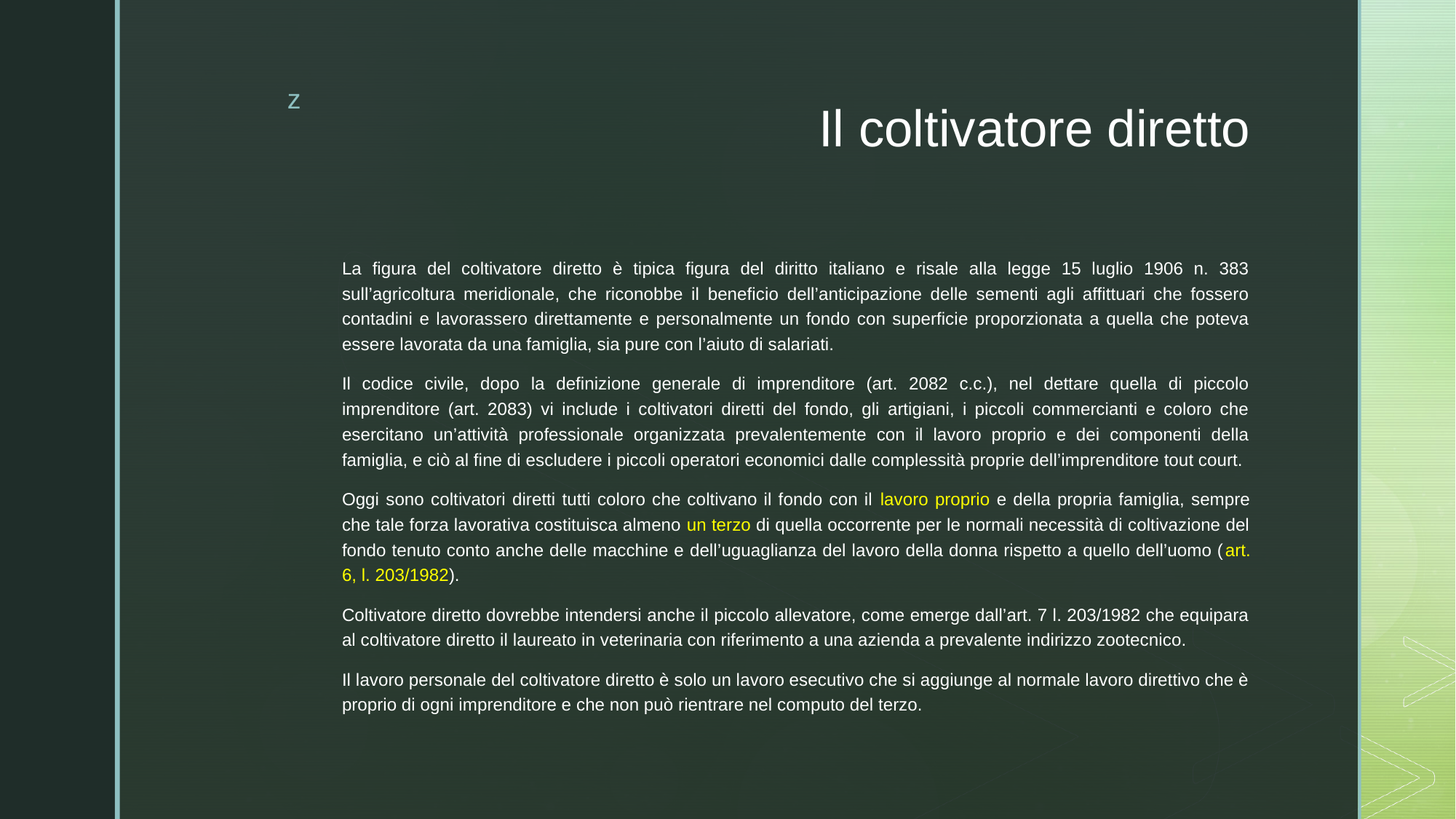

# Il coltivatore diretto
La figura del coltivatore diretto è tipica figura del diritto italiano e risale alla legge 15 luglio 1906 n. 383 sull’agricoltura meridionale, che riconobbe il beneficio dell’anticipazione delle sementi agli affittuari che fossero contadini e lavorassero direttamente e personalmente un fondo con superficie proporzionata a quella che poteva essere lavorata da una famiglia, sia pure con l’aiuto di salariati.
Il codice civile, dopo la definizione generale di imprenditore (art. 2082 c.c.), nel dettare quella di piccolo imprenditore (art. 2083) vi include i coltivatori diretti del fondo, gli artigiani, i piccoli commercianti e coloro che esercitano un’attività professionale organizzata prevalentemente con il lavoro proprio e dei componenti della famiglia, e ciò al fine di escludere i piccoli operatori economici dalle complessità proprie dell’imprenditore tout court.
Oggi sono coltivatori diretti tutti coloro che coltivano il fondo con il lavoro proprio e della propria famiglia, sempre che tale forza lavorativa costituisca almeno un terzo di quella occorrente per le normali necessità di coltivazione del fondo tenuto conto anche delle macchine e dell’uguaglianza del lavoro della donna rispetto a quello dell’uomo (art. 6, l. 203/1982).
Coltivatore diretto dovrebbe intendersi anche il piccolo allevatore, come emerge dall’art. 7 l. 203/1982 che equipara al coltivatore diretto il laureato in veterinaria con riferimento a una azienda a prevalente indirizzo zootecnico.
Il lavoro personale del coltivatore diretto è solo un lavoro esecutivo che si aggiunge al normale lavoro direttivo che è proprio di ogni imprenditore e che non può rientrare nel computo del terzo.